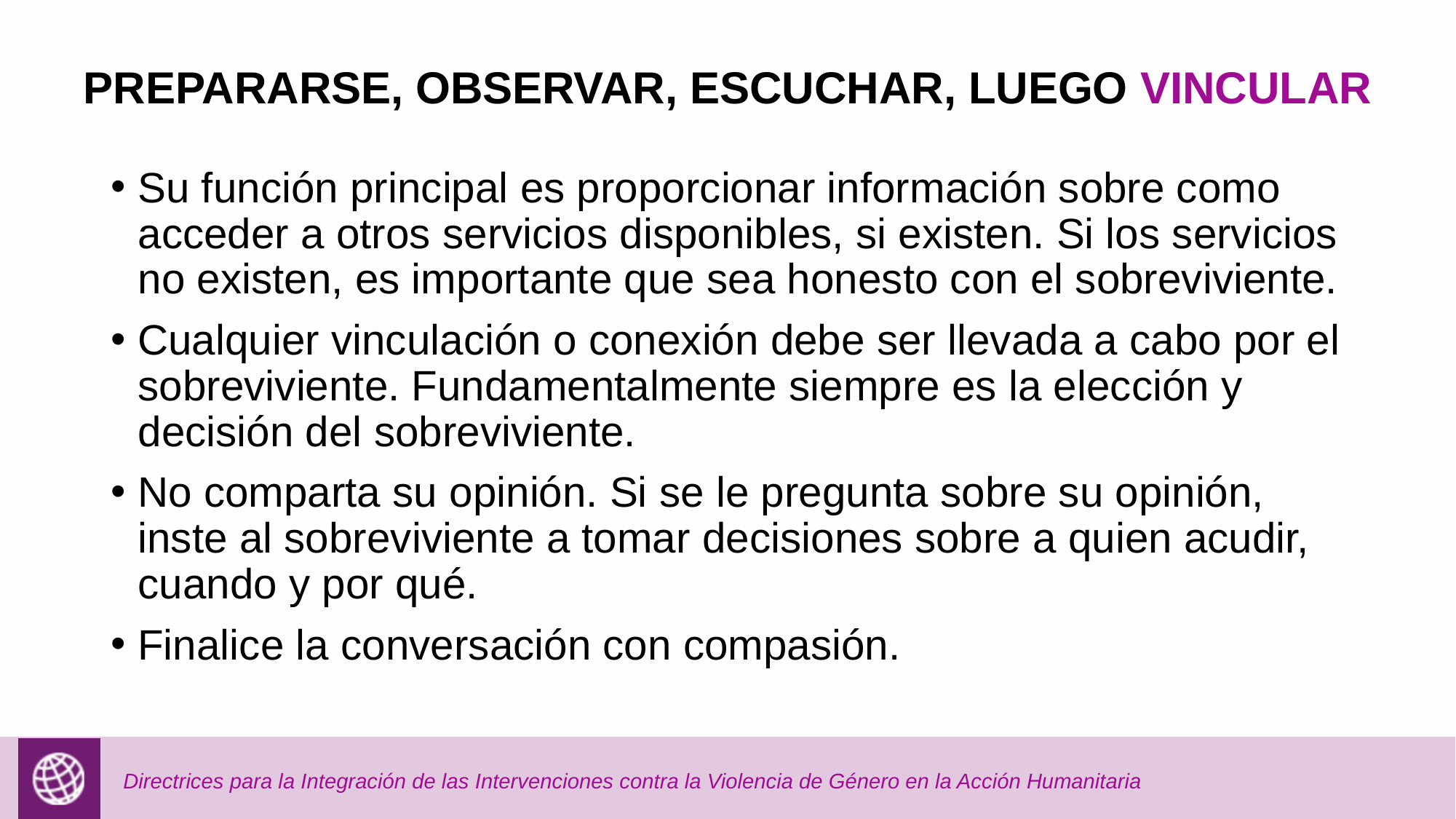

PREPARARSE, OBSERVAR, ESCUCHAR, LUEGO VINCULAR
Su función principal es proporcionar información sobre como acceder a otros servicios disponibles, si existen. Si los servicios no existen, es importante que sea honesto con el sobreviviente.
Cualquier vinculación o conexión debe ser llevada a cabo por el sobreviviente. Fundamentalmente siempre es la elección y decisión del sobreviviente.
No comparta su opinión. Si se le pregunta sobre su opinión, inste al sobreviviente a tomar decisiones sobre a quien acudir, cuando y por qué.
Finalice la conversación con compasión.

Directrices para la Integración de las Intervenciones contra la Violencia de Género en la Acción Humanitaria